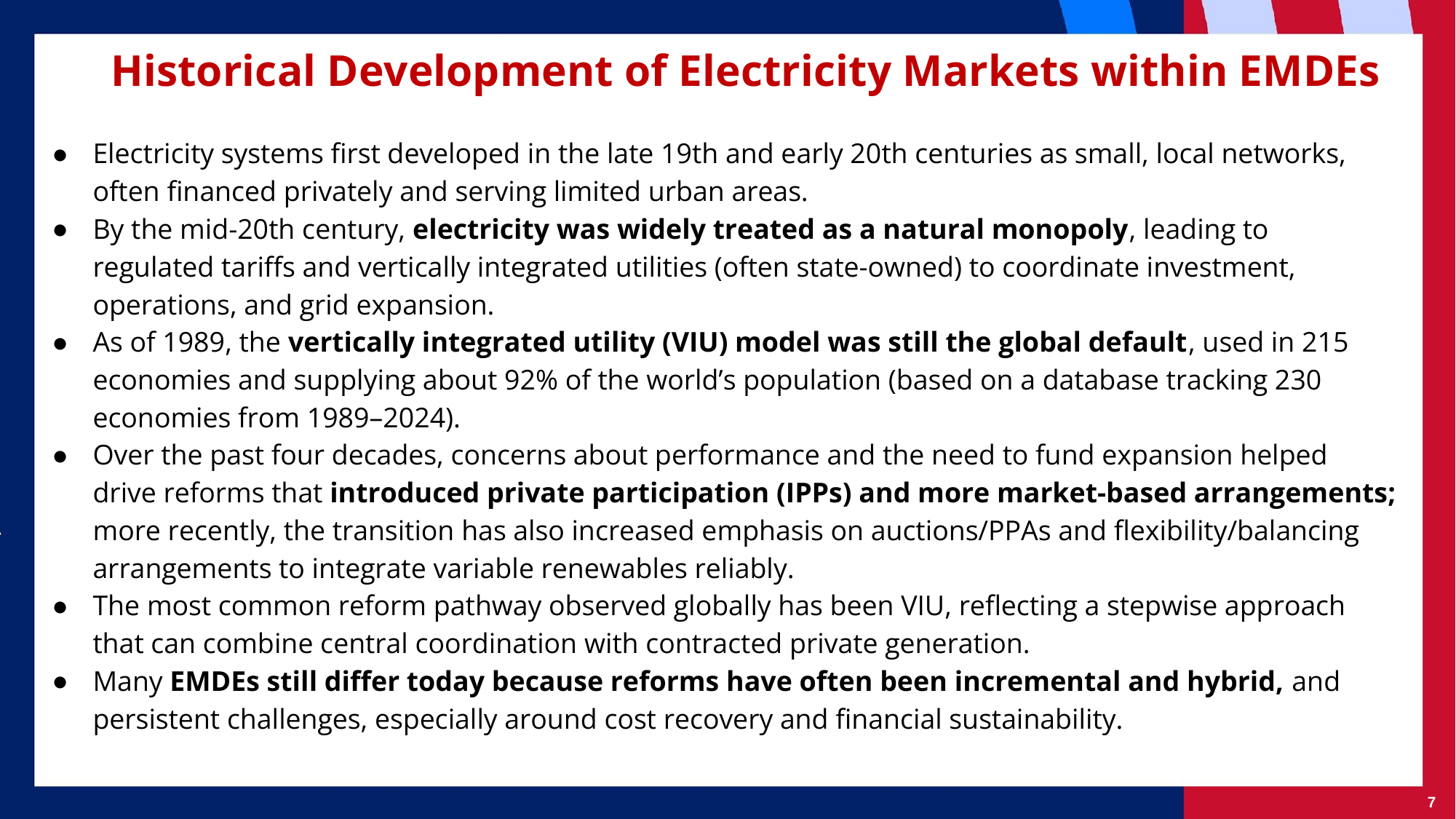

# Historical Development of Electricity Markets within EMDEs
Electricity systems first developed in the late 19th and early 20th centuries as small, local networks, often financed privately and serving limited urban areas.
By the mid-20th century, electricity was widely treated as a natural monopoly, leading to regulated tariffs and vertically integrated utilities (often state-owned) to coordinate investment, operations, and grid expansion.
As of 1989, the vertically integrated utility (VIU) model was still the global default, used in 215 economies and supplying about 92% of the world’s population (based on a database tracking 230 economies from 1989–2024).
Over the past four decades, concerns about performance and the need to fund expansion helped drive reforms that introduced private participation (IPPs) and more market-based arrangements; more recently, the transition has also increased emphasis on auctions/PPAs and flexibility/balancing arrangements to integrate variable renewables reliably.
The most common reform pathway observed globally has been VIU, reflecting a stepwise approach that can combine central coordination with contracted private generation.
Many EMDEs still differ today because reforms have often been incremental and hybrid, and persistent challenges, especially around cost recovery and financial sustainability.
7